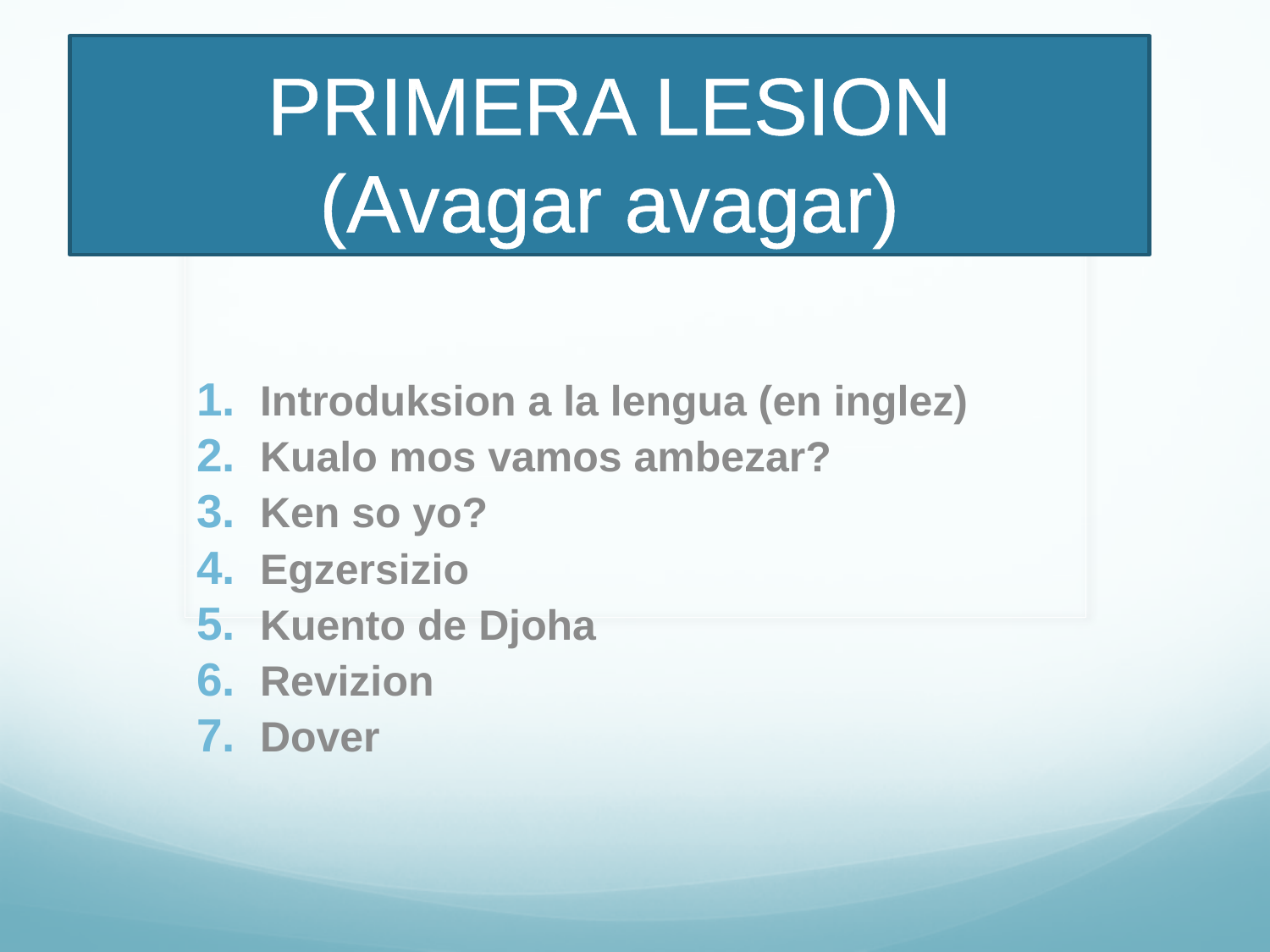

# PRIMERA LESION (Avagar avagar)

Introduksion a la lengua (en inglez)
Kualo mos vamos ambezar?
Ken so yo?
Egzersizio
Kuento de Djoha
Revizion
Dover